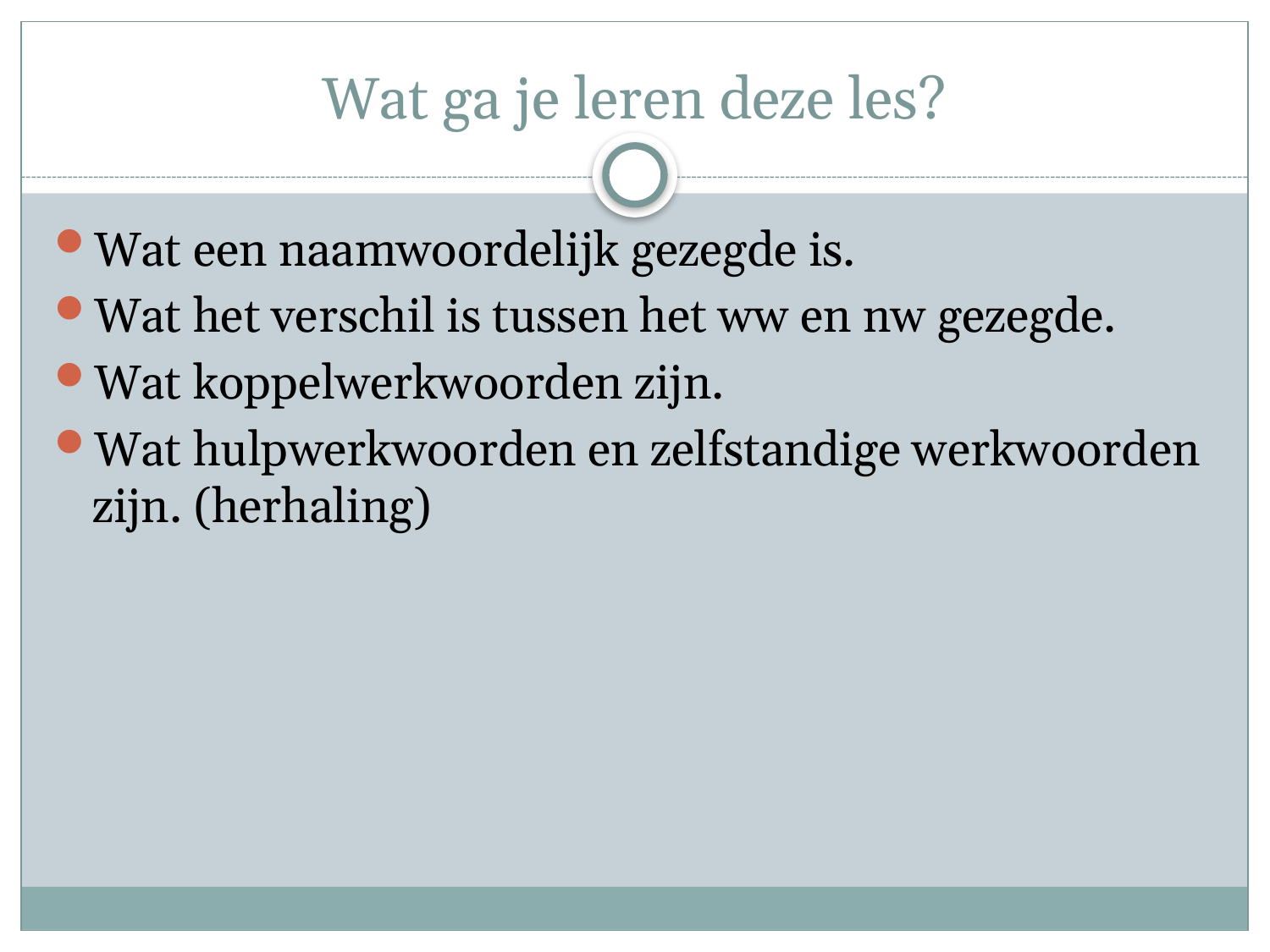

# Wat ga je leren deze les?
Wat een naamwoordelijk gezegde is.
Wat het verschil is tussen het ww en nw gezegde.
Wat koppelwerkwoorden zijn.
Wat hulpwerkwoorden en zelfstandige werkwoorden zijn. (herhaling)